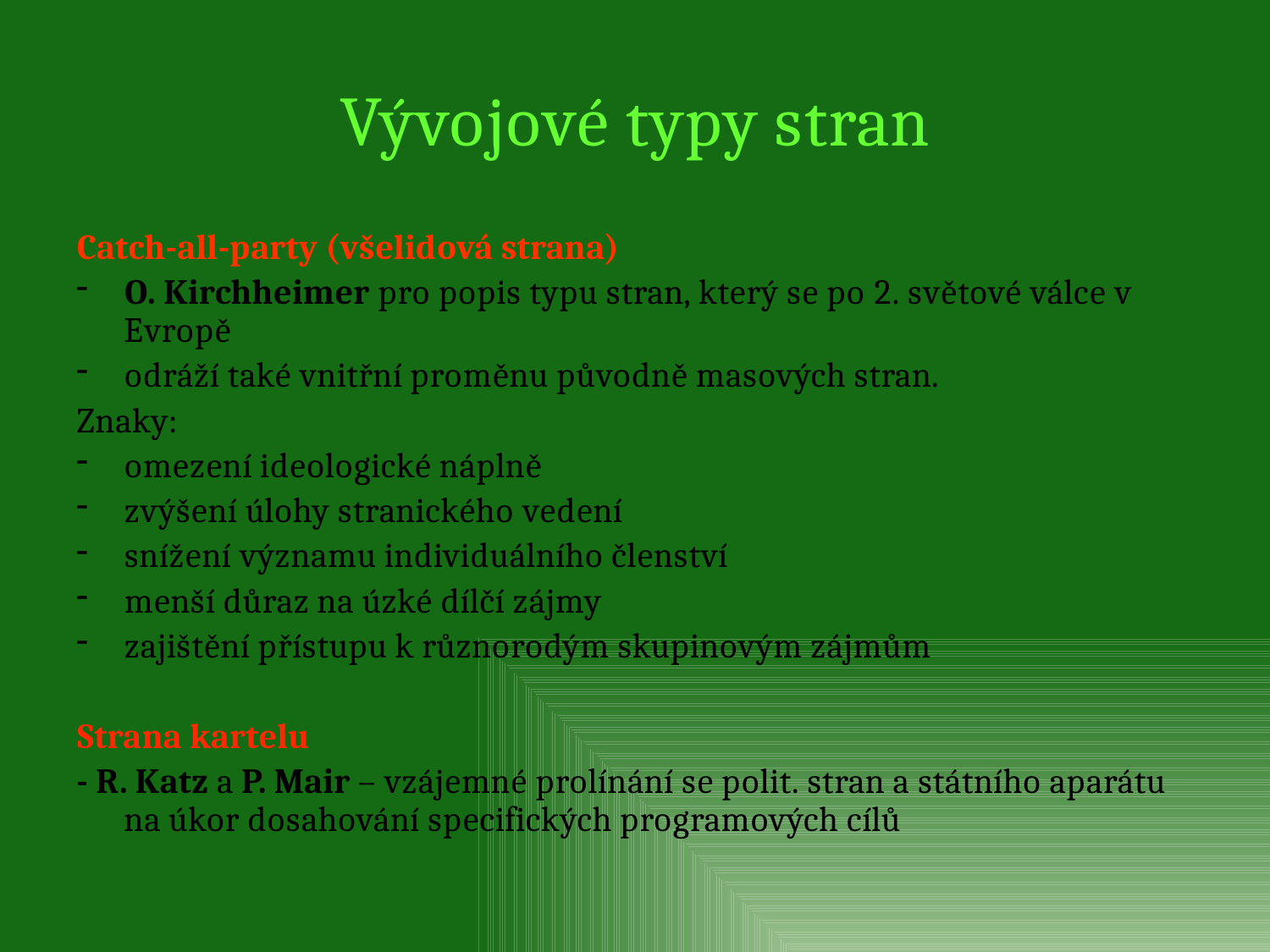

# Vývojové typy stran
Catch-all-party (všelidová strana)
O. Kirchheimer pro popis typu stran, který se po 2. světové válce v Evropě
odráží také vnitřní proměnu původně masových stran.
Znaky:
omezení ideologické náplně
zvýšení úlohy stranického vedení
snížení významu individuálního členství
menší důraz na úzké dílčí zájmy
zajištění přístupu k různorodým skupinovým zájmům

Strana kartelu
- R. Katz a P. Mair – vzájemné prolínání se polit. stran a státního aparátu na úkor dosahování specifických programových cílů